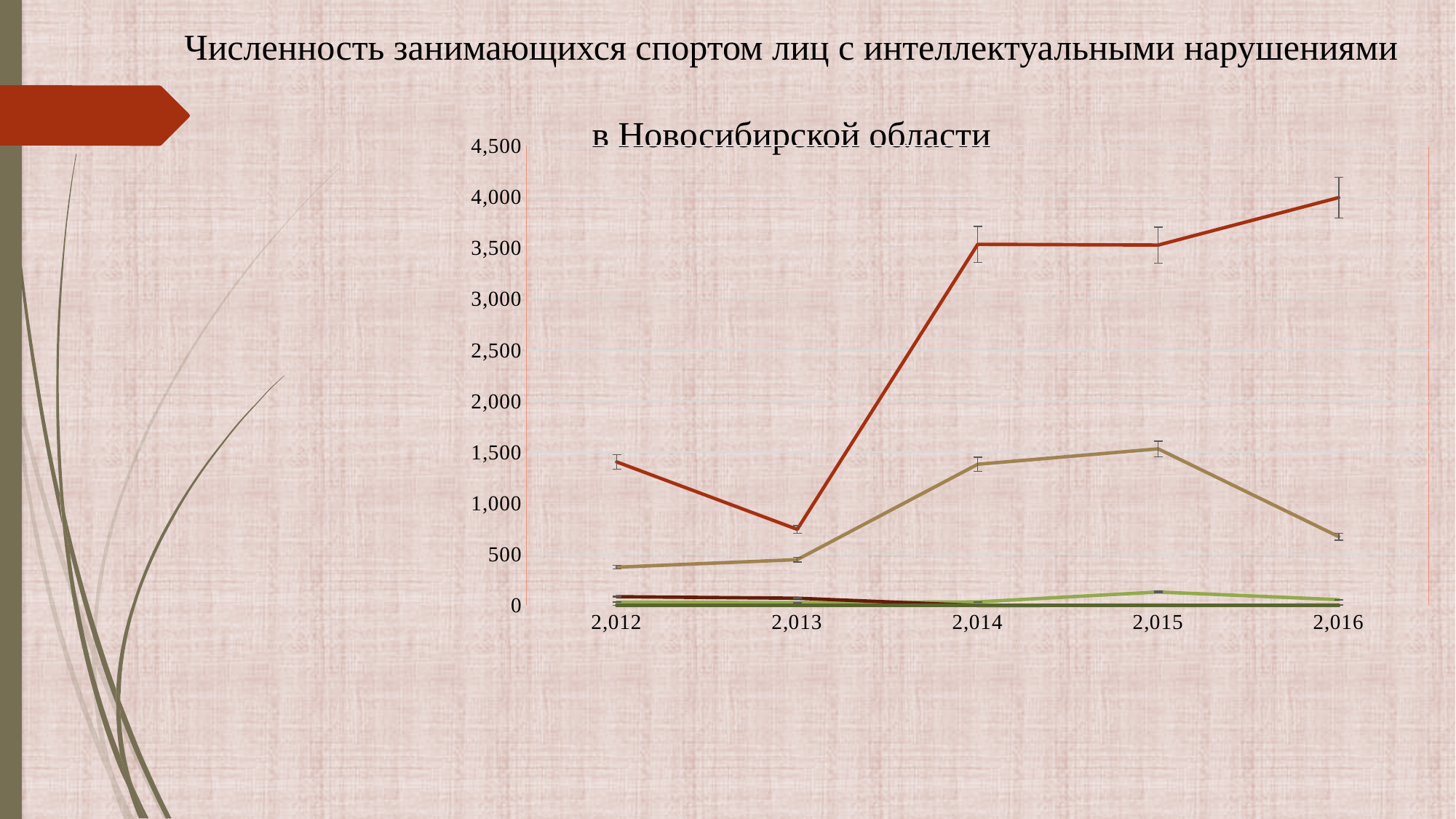

# Численность занимающихся спортом лиц с интеллектуальными нарушениями в Новосибирской области

### Chart

| Category | Общая численность занимающихся спортом ЛИН в субъекте | Спортивно-оздоровительный этап | Этап начальной подготовки | Тренировочный этап | Этап спортивного совершенствования | Этап высшего спортивного мастерства |
|---|---|---|---|---|---|---|
| 2012 | 1405.0 | 375.0 | 32.0 | 86.0 | 0.0 | 0.0 |
| 2013 | 745.0 | 449.0 | 28.0 | 71.0 | 0.0 | 0.0 |
| 2014 | 3535.0 | 1382.0 | 35.0 | 0.0 | 0.0 | 0.0 |
| 2015 | 3528.0 | 1533.0 | 132.0 | 1.0 | 0.0 | 0.0 |
| 2016 | 3992.0 | 674.0 | 57.0 | 3.0 | 0.0 | 0.0 |